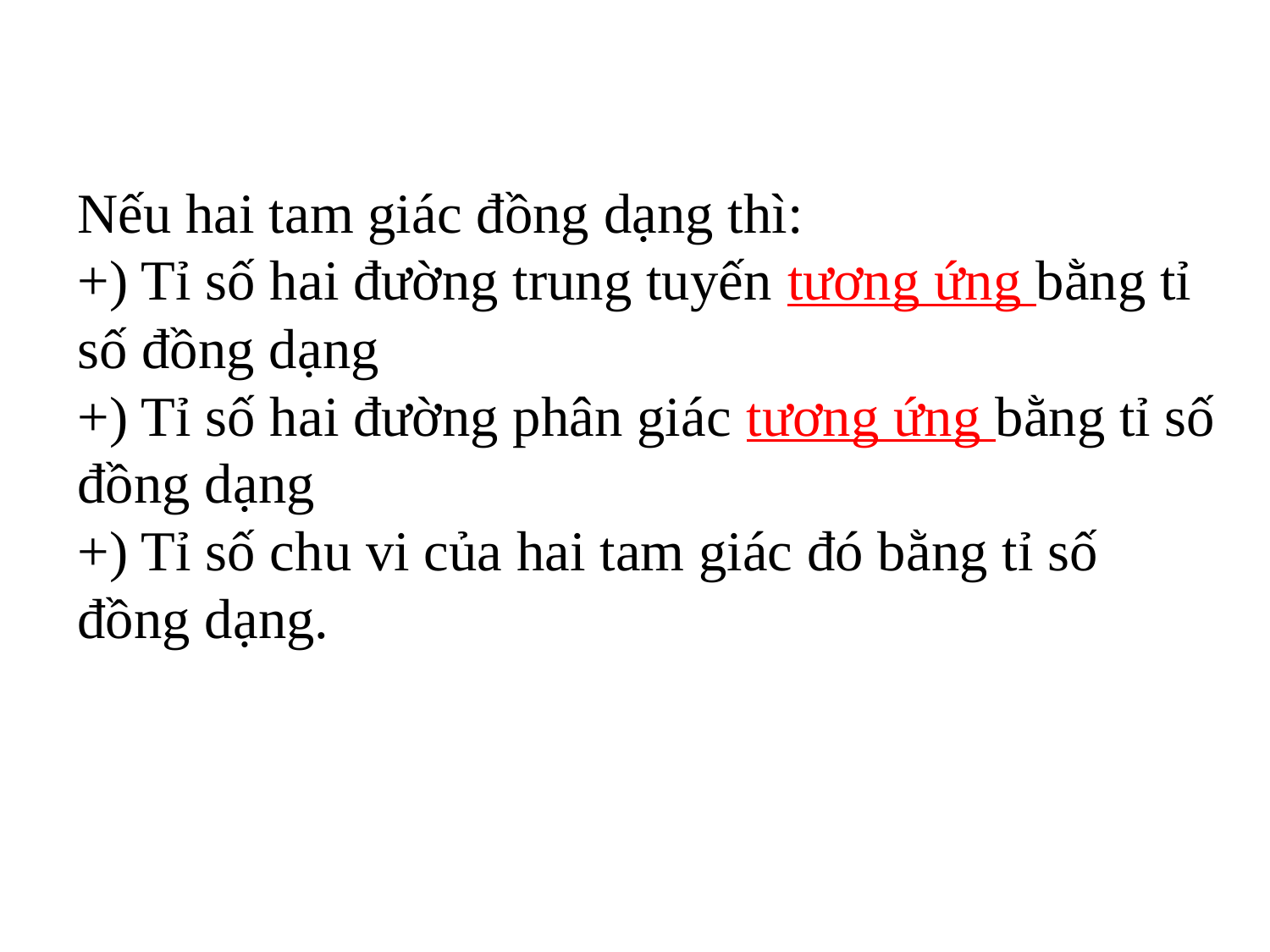

Nếu hai tam giác đồng dạng thì:
+) Tỉ số hai đường trung tuyến tương ứng bằng tỉ số đồng dạng
+) Tỉ số hai đường phân giác tương ứng bằng tỉ số đồng dạng
+) Tỉ số chu vi của hai tam giác đó bằng tỉ số đồng dạng.